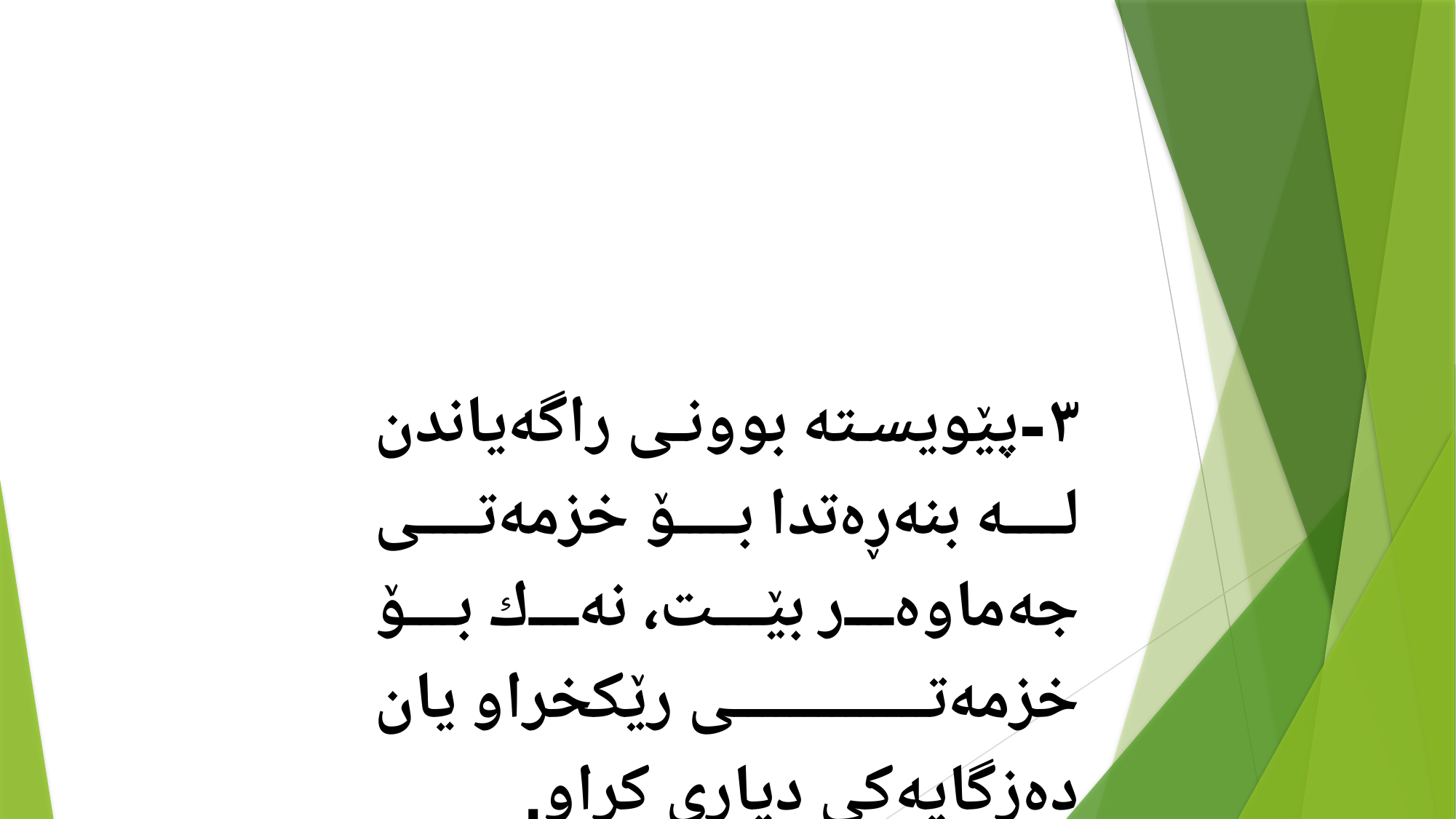

٣-پێویستە بوونی راگەیاندن لە بنەڕەتدا بۆ خزمەتی جەماوەر بێت، نەك بۆ خزمەتی رێكخراو یان دەزگایەكی دیاری كراو.